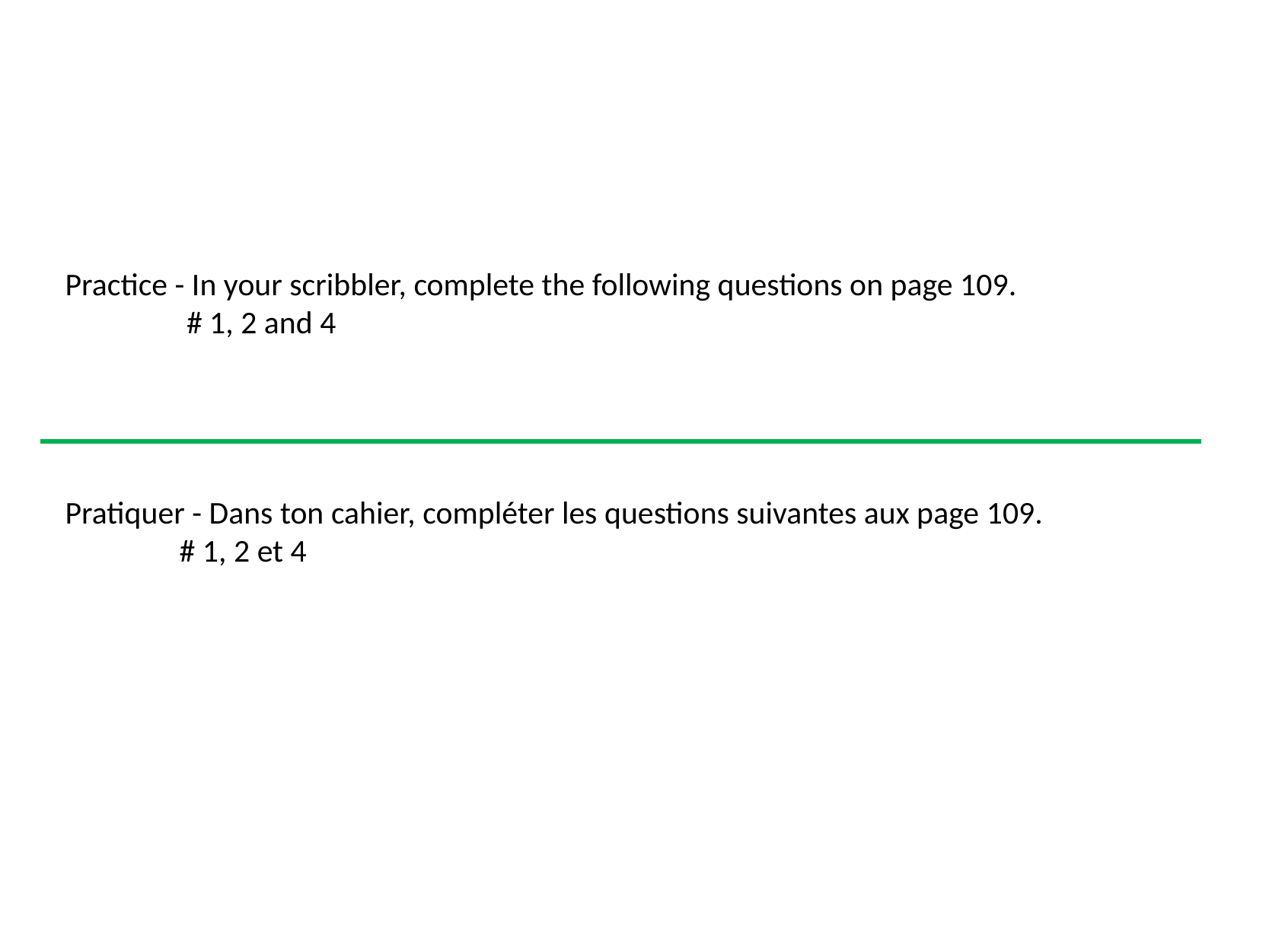

Practice - In your scribbler, complete the following questions on page 109.
        	 # 1, 2 and 4

Pratiquer - Dans ton cahier, compléter les questions suivantes aux page 109.
	# 1, 2 et 4